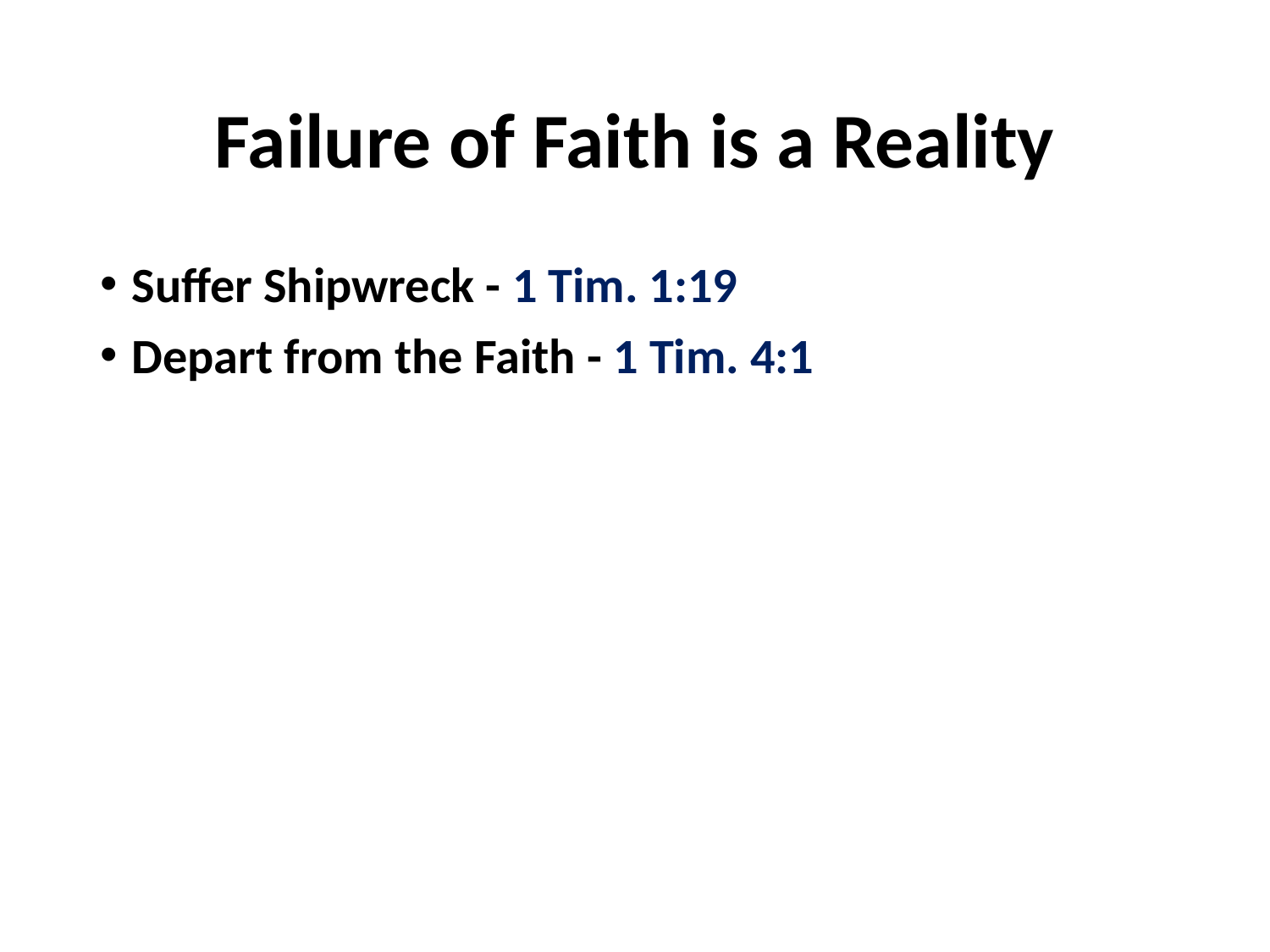

# Failure of Faith is a Reality
Suffer Shipwreck - 1 Tim. 1:19
Depart from the Faith - 1 Tim. 4:1